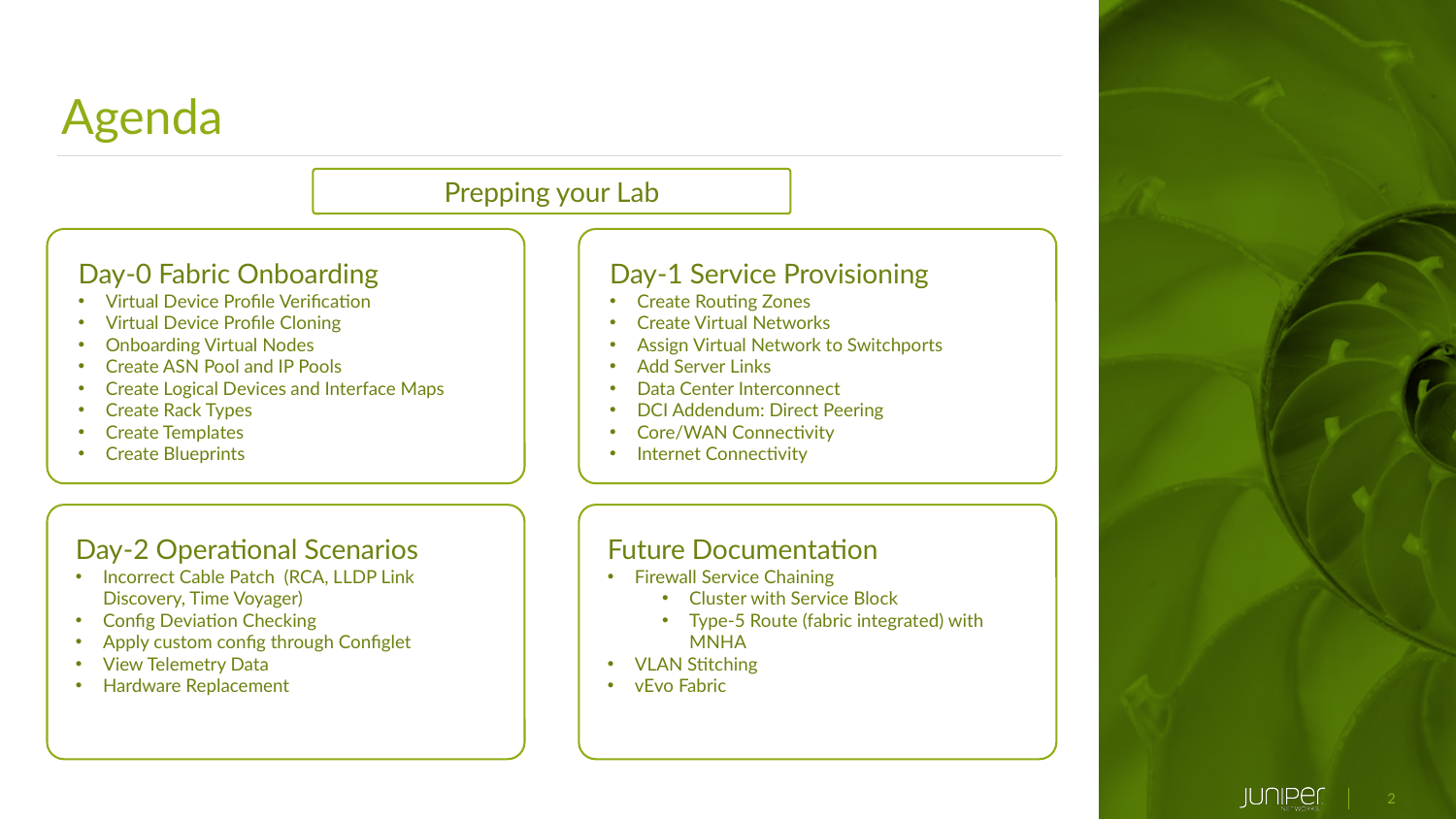

Agenda
Prepping your Lab

Day-0 Fabric Onboarding
Virtual Device Profile Verification
Virtual Device Profile Cloning
Onboarding Virtual Nodes
Create ASN Pool and IP Pools
Create Logical Devices and Interface Maps
Create Rack Types
Create Templates
Create Blueprints

Day-1 Service Provisioning
Create Routing Zones
Create Virtual Networks
Assign Virtual Network to Switchports
Add Server Links
Data Center Interconnect
DCI Addendum: Direct Peering
Core/WAN Connectivity
Internet Connectivity

Day-2 Operational Scenarios
Incorrect Cable Patch  (RCA, LLDP Link Discovery, Time Voyager)
Config Deviation Checking
Apply custom config through Configlet
View Telemetry Data
Hardware Replacement
Future Documentation
Firewall Service Chaining
Cluster with Service Block
Type-5 Route (fabric integrated) with MNHA
VLAN Stitching
vEvo Fabric
2